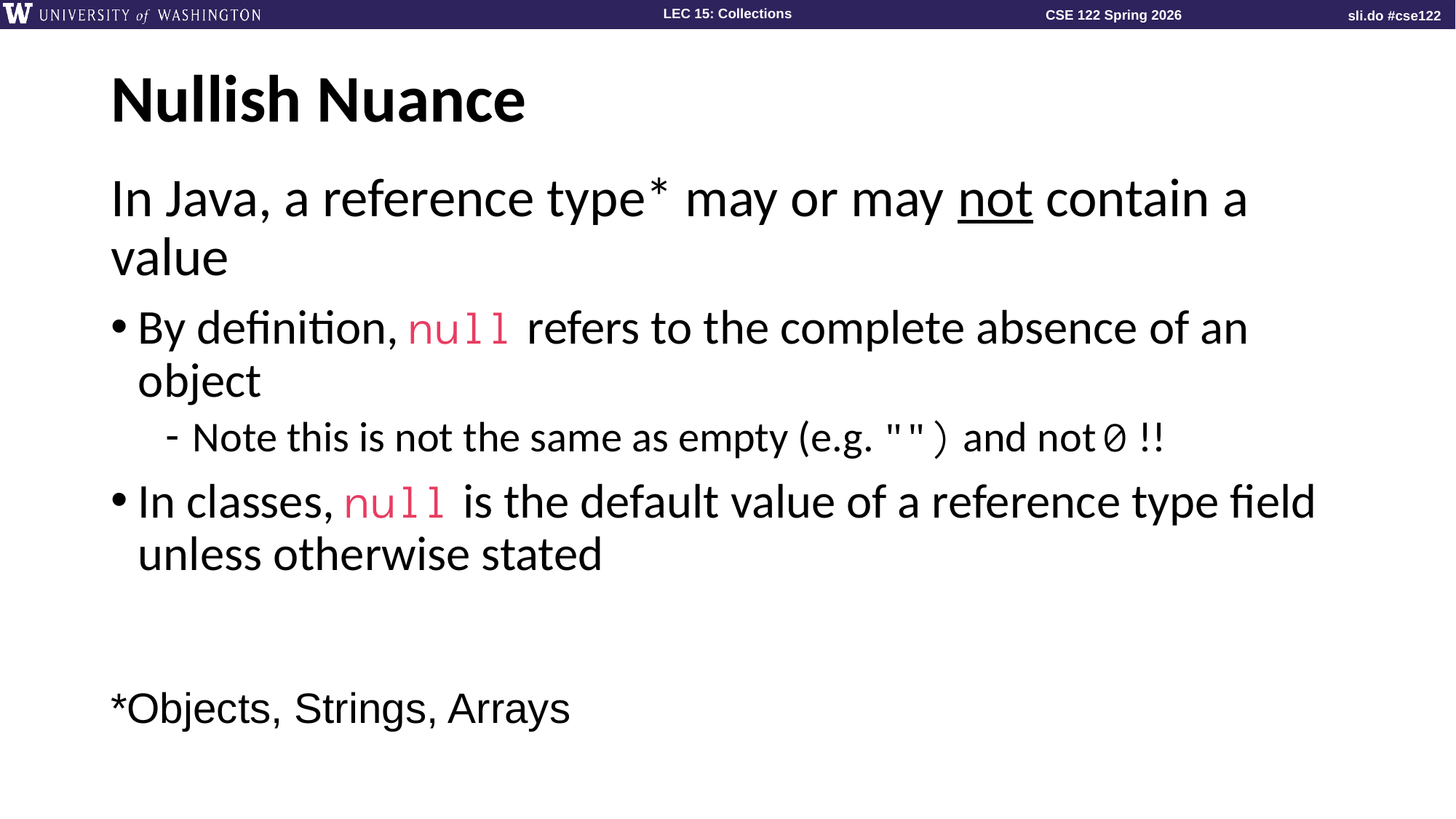

# Nullish Nuance
In Java, a reference type* may or may not contain a value
By definition, null refers to the complete absence of an object
Note this is not the same as empty (e.g. "") and not 0 !!
In classes, null is the default value of a reference type field unless otherwise stated

*Objects, Strings, Arrays